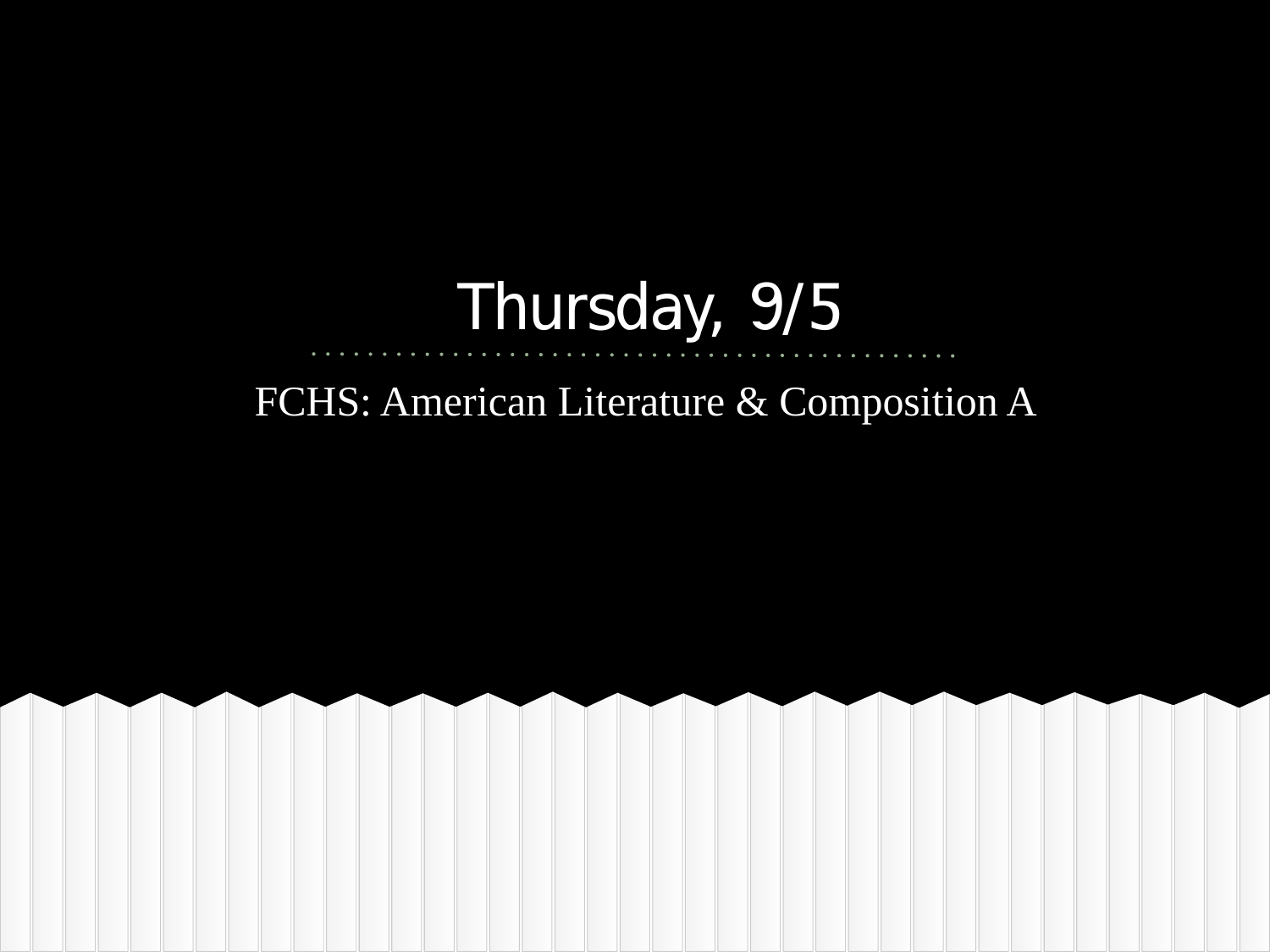

# Thursday, 9/5
FCHS: American Literature & Composition A